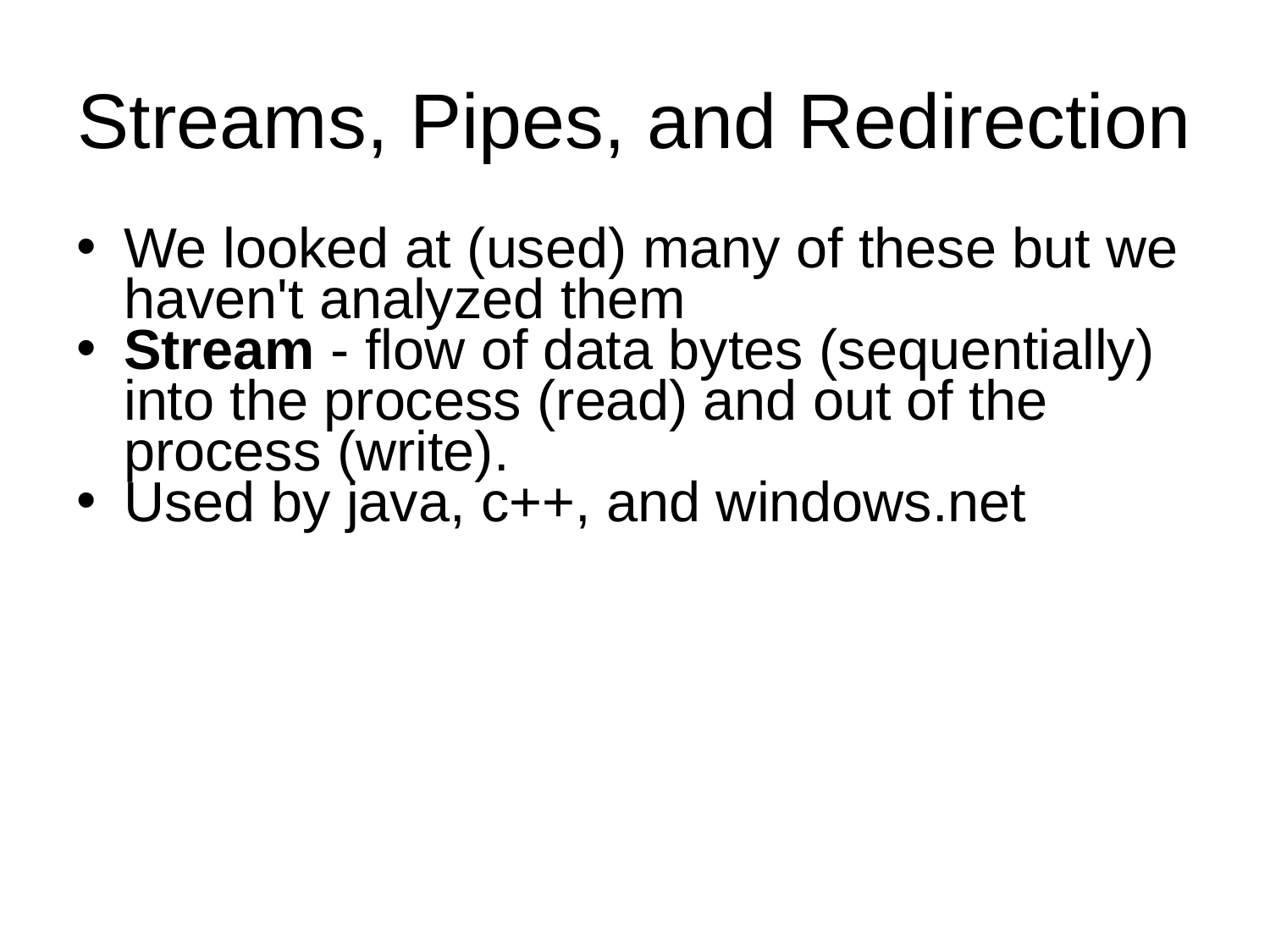

# Streams, Pipes, and Redirection
We looked at (used) many of these but we haven't analyzed them
Stream - flow of data bytes (sequentially) into the process (read) and out of the process (write).
Used by java, c++, and windows.net